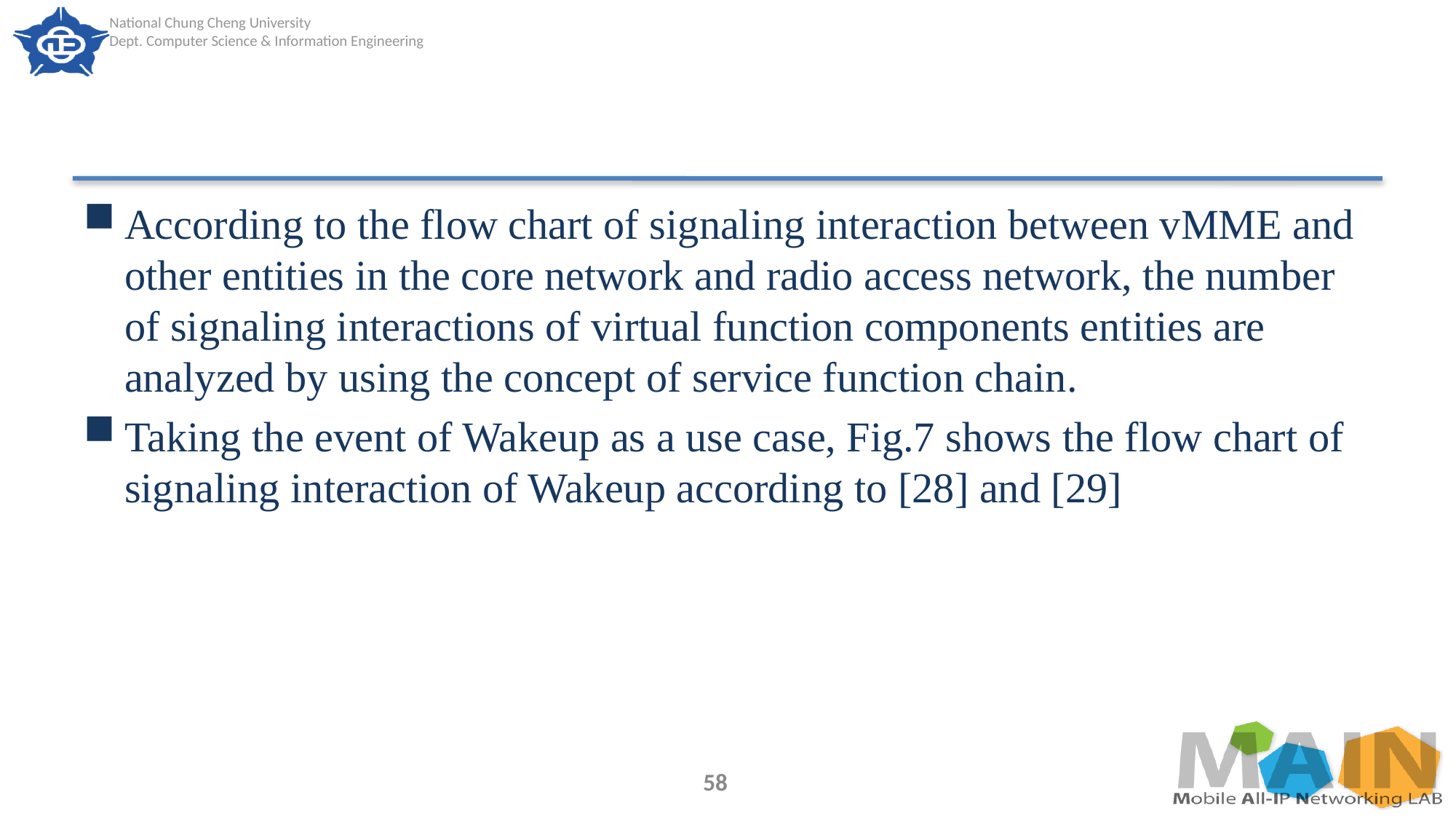

#
According to the flow chart of signaling interaction between vMME and other entities in the core network and radio access network, the number of signaling interactions of virtual function components entities are analyzed by using the concept of service function chain.
Taking the event of Wakeup as a use case, Fig.7 shows the flow chart of signaling interaction of Wakeup according to [28] and [29]
58